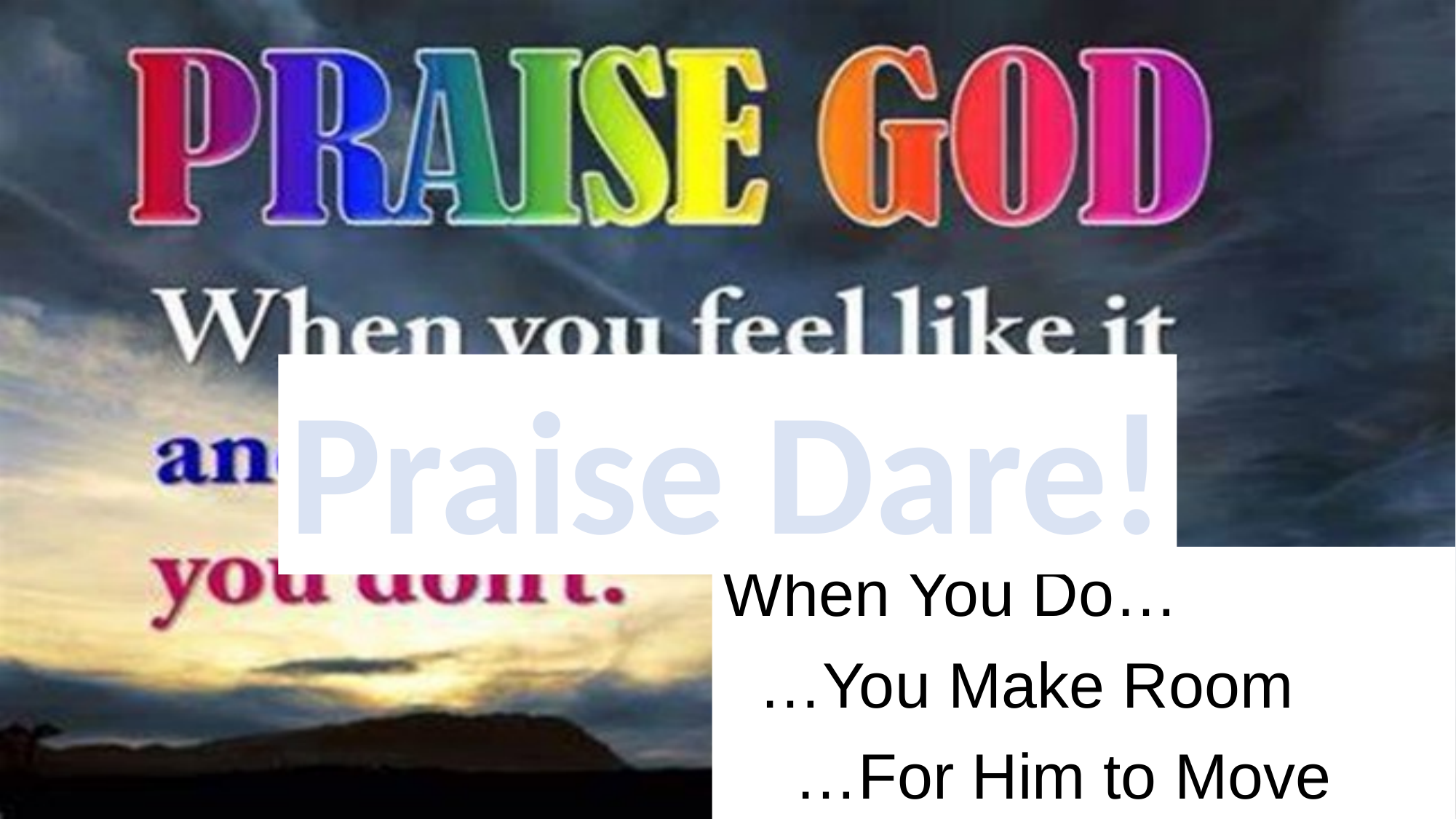

#
Praise Dare!
When You Do…
  …You Make Room
    …For Him to Move